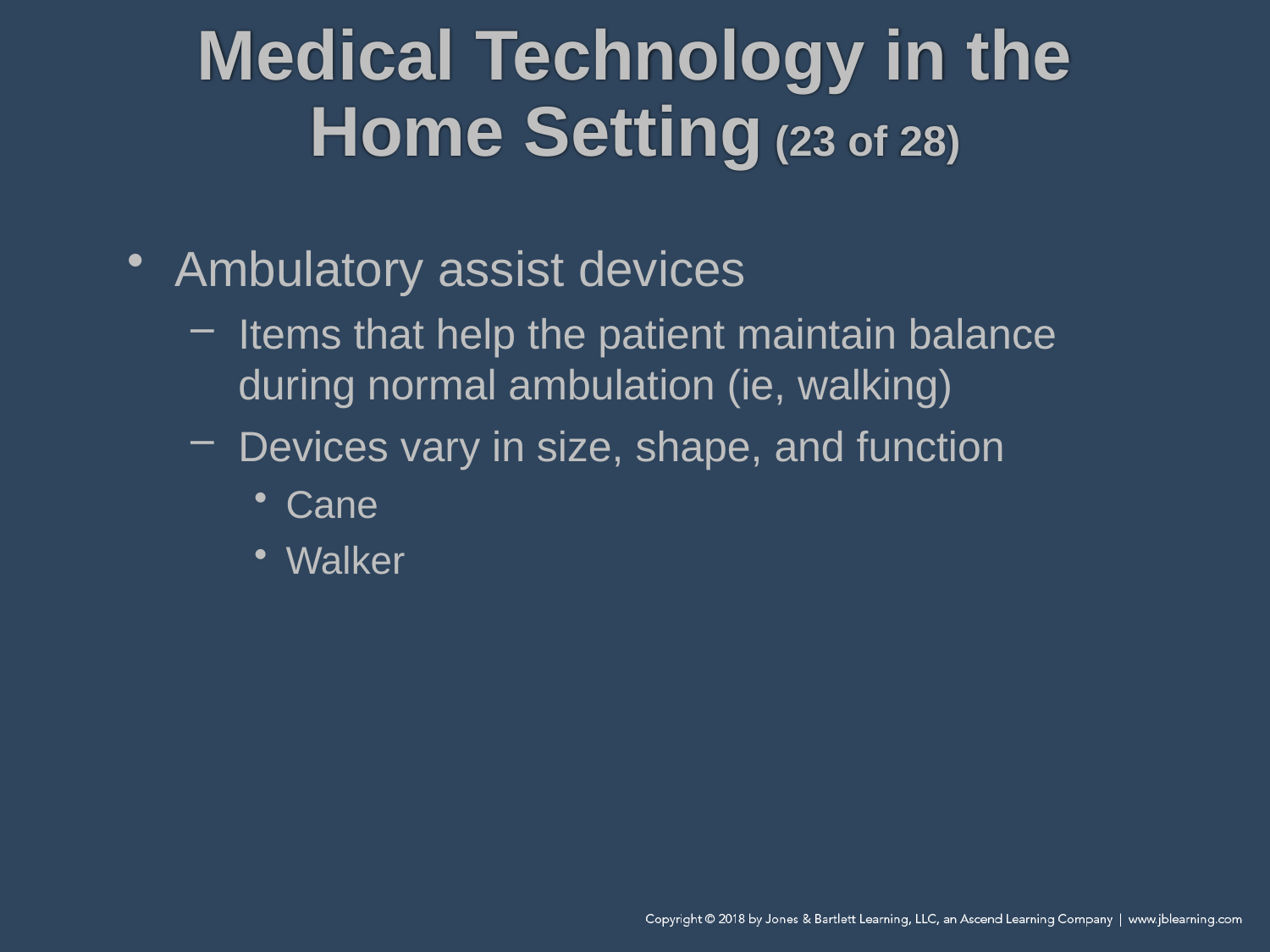

# Medical Technology in the Home Setting (23 of 28)
Ambulatory assist devices
Items that help the patient maintain balance during normal ambulation (ie, walking)
Devices vary in size, shape, and function
Cane
Walker